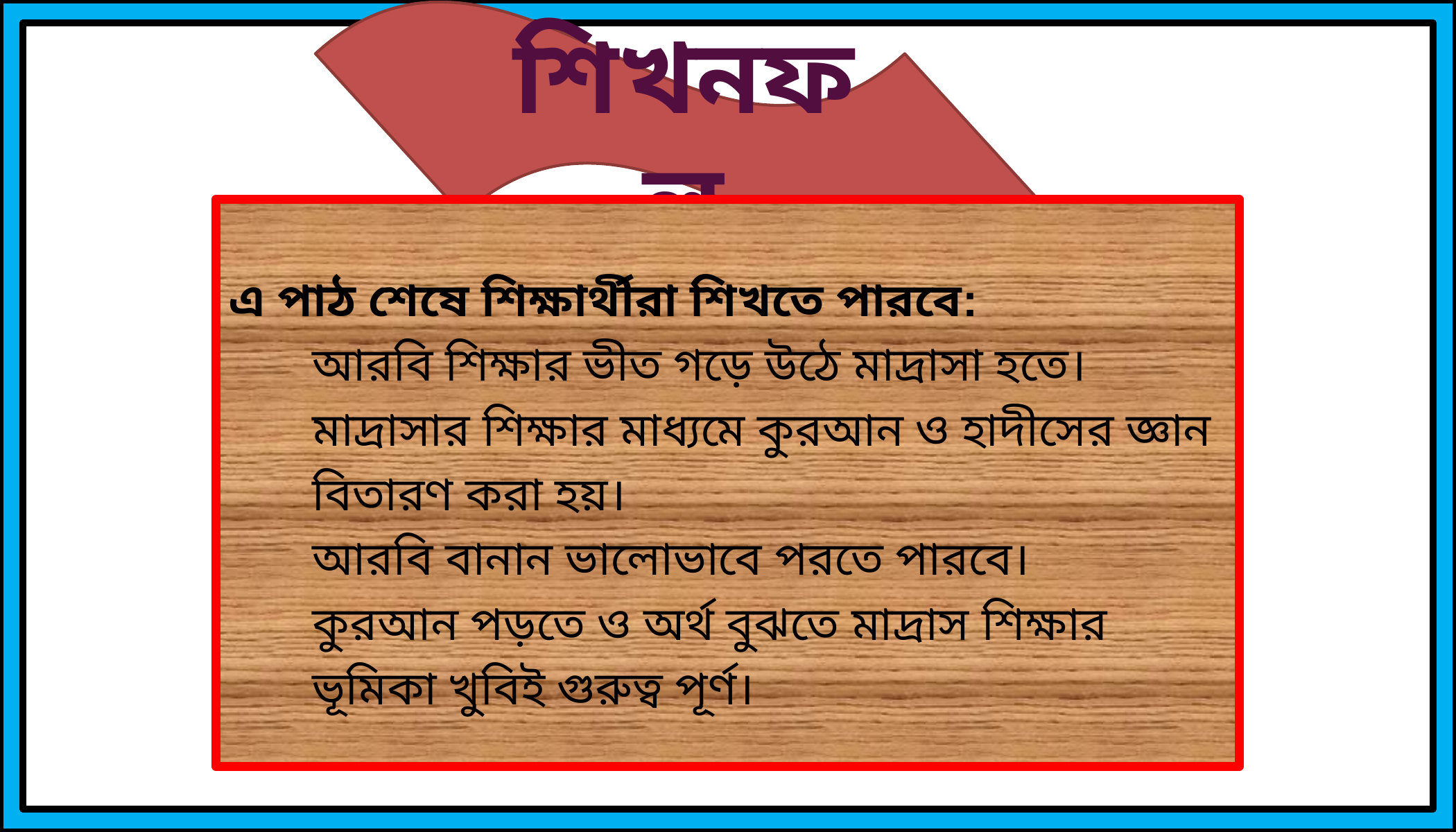

শিখনফল

এ পাঠ শেষে শিক্ষার্থীরা শিখতে পারবে:
       আরবি শিক্ষার ভীত গড়ে উঠে মাদ্রাসা হতে।
       মাদ্রাসার শিক্ষার মাধ্যমে কুরআন ও হাদীসের জ্ঞান
       বিতারণ করা হয়।
       আরবি বানান ভালোভাবে পরতে পারবে।
       কুরআন পড়তে ও অর্থ বুঝতে মাদ্রাস শিক্ষার
       ভূমিকা খুবিই গুরুত্ব পূর্ণ।